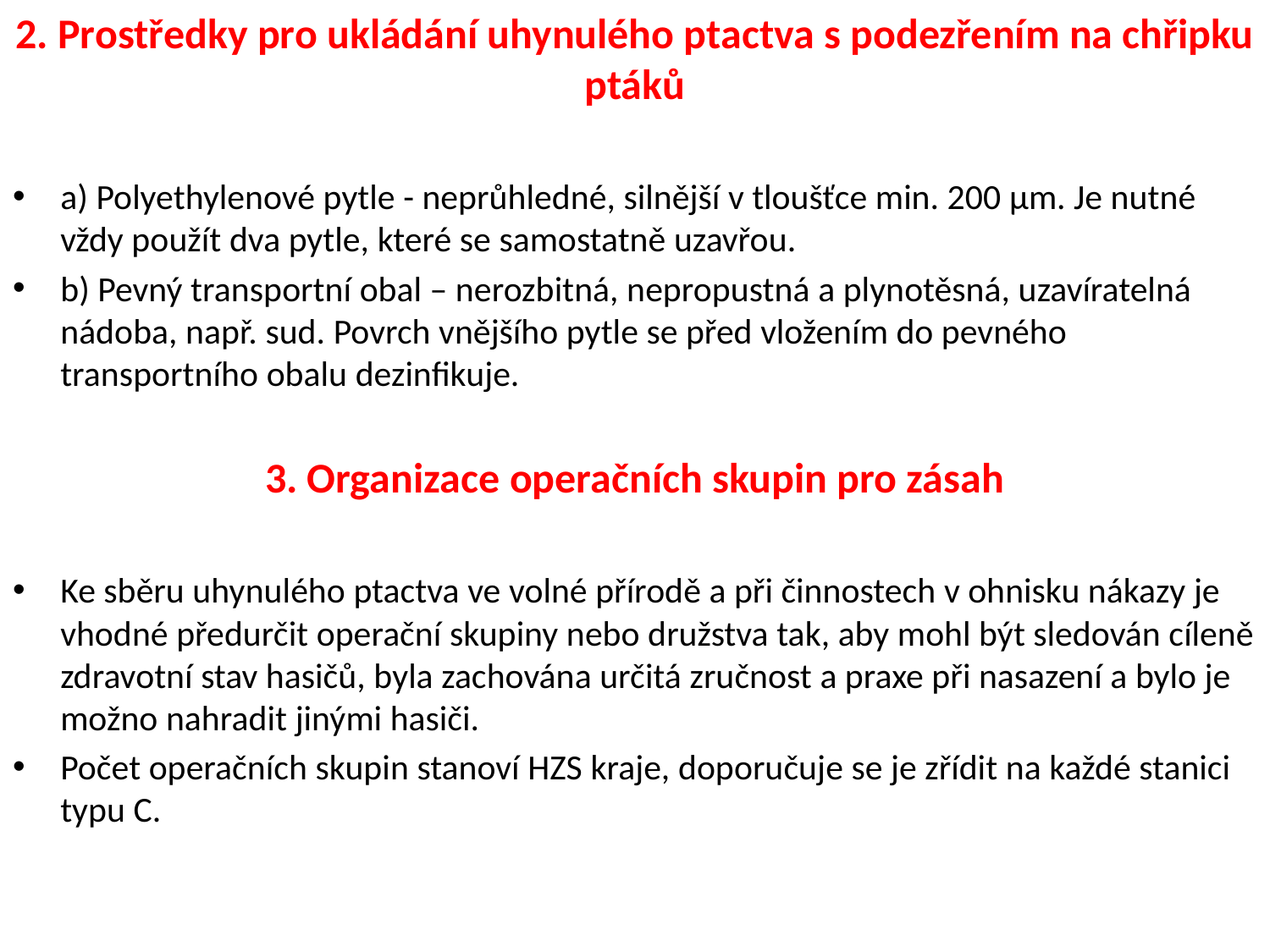

2. Prostředky pro ukládání uhynulého ptactva s podezřením na chřipku ptáků

a) Polyethylenové pytle - neprůhledné, silnější v tloušťce min. 200 μm. Je nutné vždy použít dva pytle, které se samostatně uzavřou.
b) Pevný transportní obal – nerozbitná, nepropustná a plynotěsná, uzavíratelná nádoba, např. sud. Povrch vnějšího pytle se před vložením do pevného transportního obalu dezinfikuje.

3. Organizace operačních skupin pro zásah

Ke sběru uhynulého ptactva ve volné přírodě a při činnostech v ohnisku nákazy je vhodné předurčit operační skupiny nebo družstva tak, aby mohl být sledován cíleně zdravotní stav hasičů, byla zachována určitá zručnost a praxe při nasazení a bylo je možno nahradit jinými hasiči.
Počet operačních skupin stanoví HZS kraje, doporučuje se je zřídit na každé stanici typu C.
#